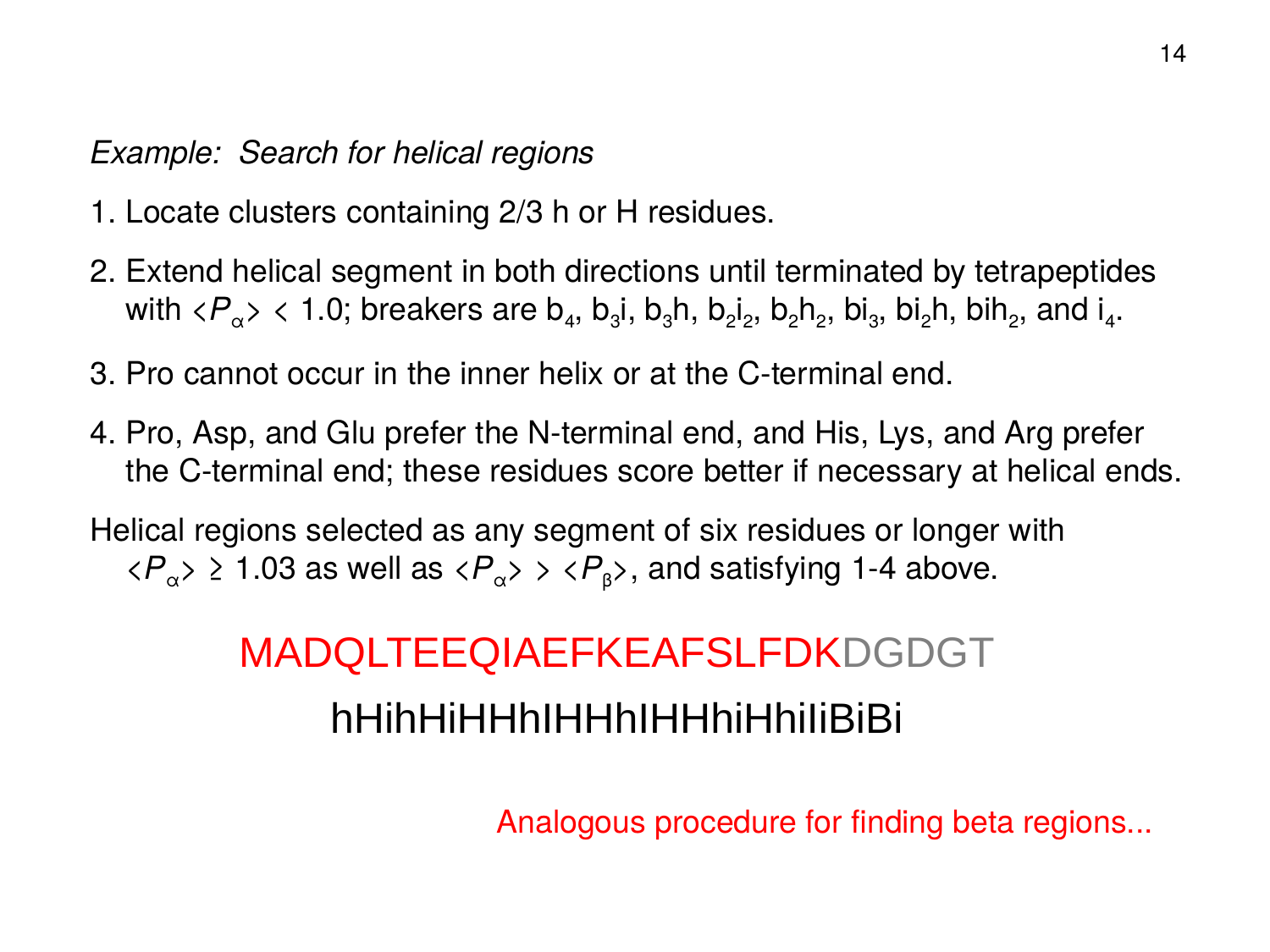

14
Example:  Search for helical regions
1. Locate clusters containing 2/3 h or H residues.
2. Extend helical segment in both directions until terminated by tetrapeptides
    with <Pα> < 1.0; breakers are b4, b3i, b3h, b2i2, b2h2, bi3, bi2h, bih2, and i4.
3. Pro cannot occur in the inner helix or at the C-terminal end.
4. Pro, Asp, and Glu prefer the N-terminal end, and His, Lys, and Arg prefer
    the C-terminal end; these residues score better if necessary at helical ends.
Helical regions selected as any segment of six residues or longer with
    <Pα> ≥ 1.03 as well as <Pα> > <Pβ>, and satisfying 1-4 above.
MADQLTEEQIAEFKEAFSLFDKDGDGT
MADQLTEEQIAEFKEAFSLFDKDGDGT
hHihHiHHhIHHhIHHhiHhiIiBiBi
Analogous procedure for finding beta regions...